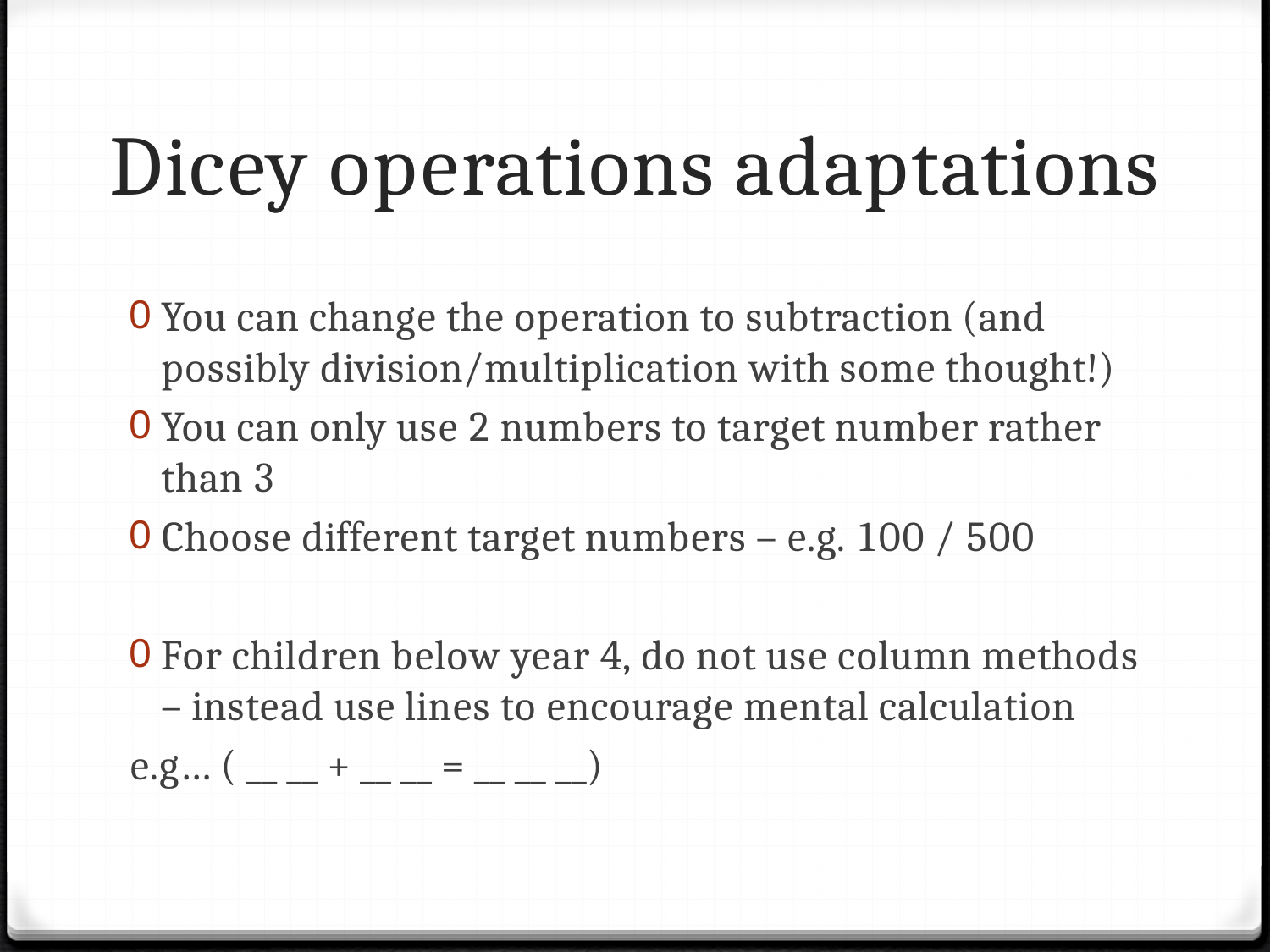

# Dicey operations adaptations
You can change the operation to subtraction (and possibly division/multiplication with some thought!)
You can only use 2 numbers to target number rather than 3
Choose different target numbers – e.g. 100 / 500

For children below year 4, do not use column methods – instead use lines to encourage mental calculation
e.g… ( __ __ + __ __ = __ __ __)